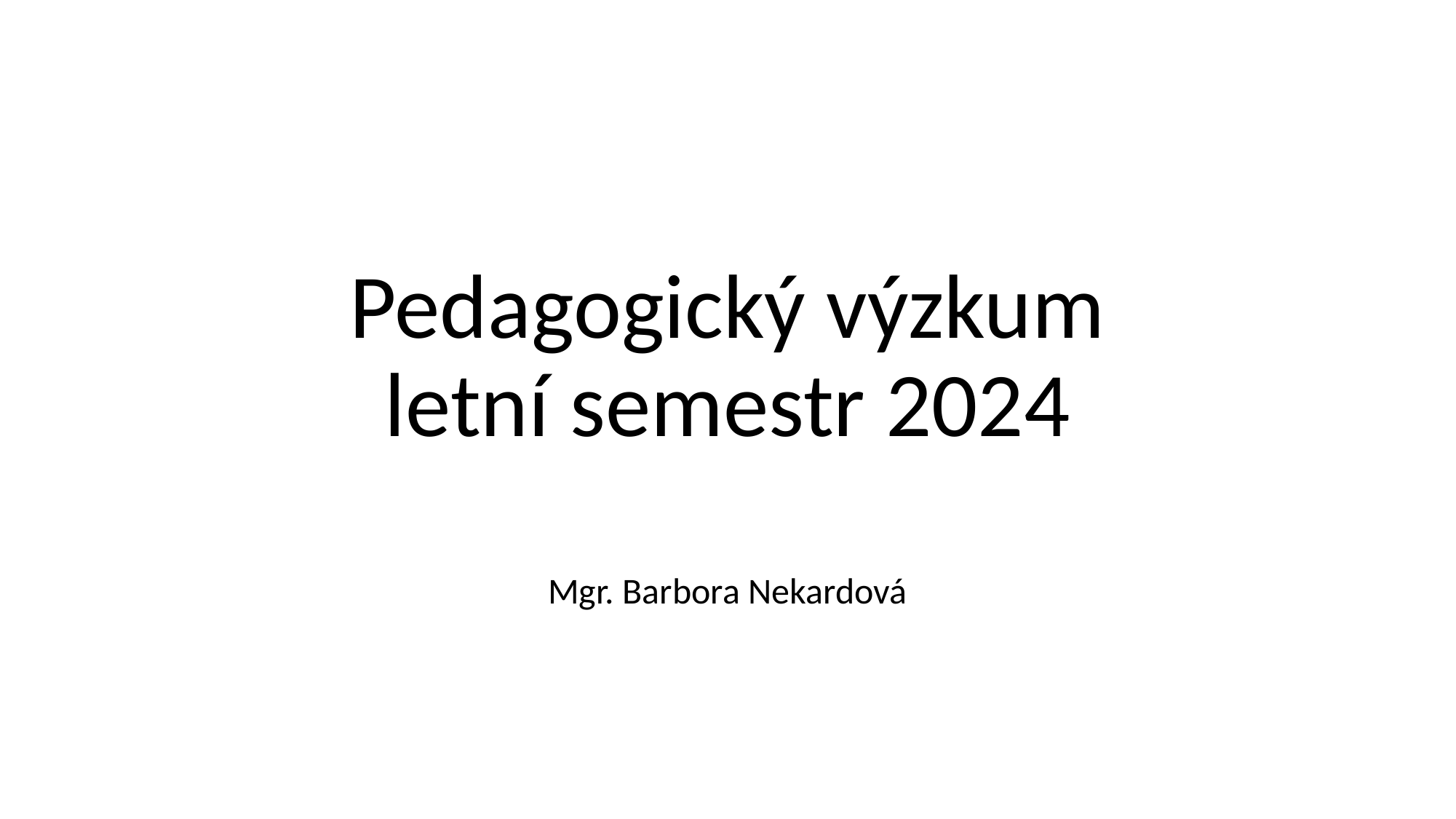

# Pedagogický výzkum letní semestr 2024
Mgr. Barbora Nekardová